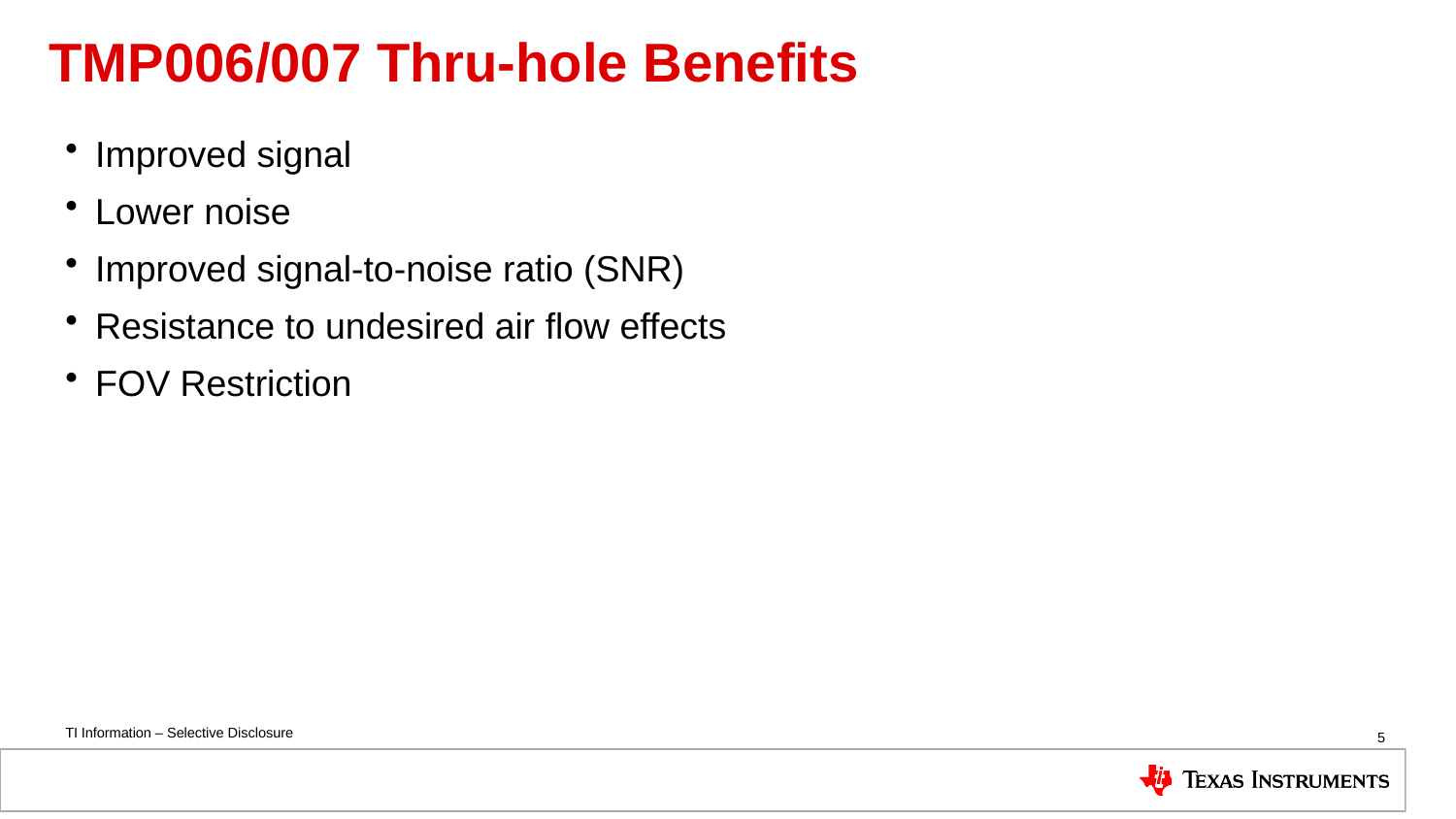

# TMP006/007 Thru-hole Benefits
Improved signal
Lower noise
Improved signal-to-noise ratio (SNR)
Resistance to undesired air flow effects
FOV Restriction

5